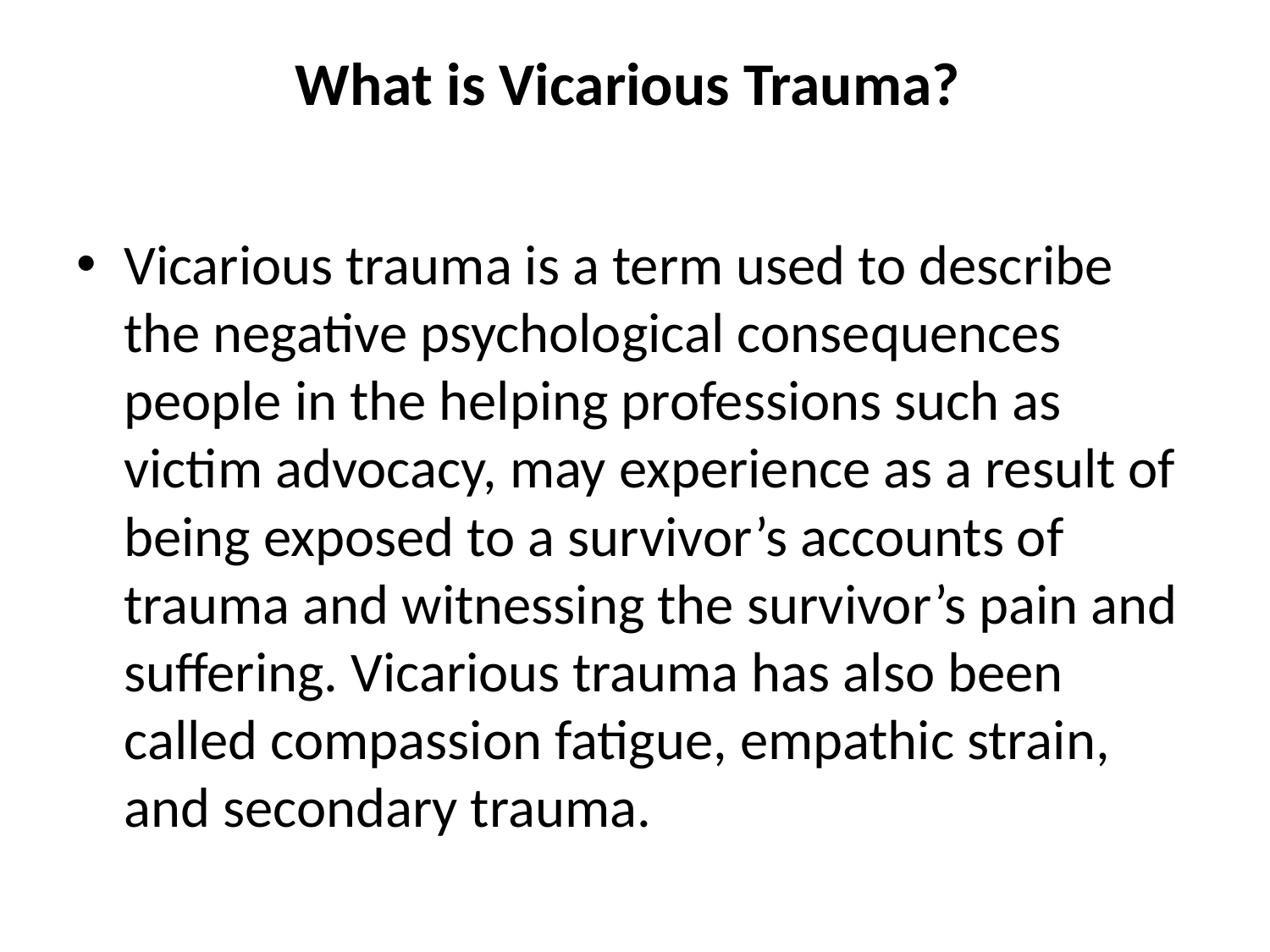

# What is Vicarious Trauma?
Vicarious trauma is a term used to describe the negative psychological consequences people in the helping professions such as victim advocacy, may experience as a result of being exposed to a survivor’s accounts of trauma and witnessing the survivor’s pain and suffering. Vicarious trauma has also been called compassion fatigue, empathic strain, and secondary trauma.